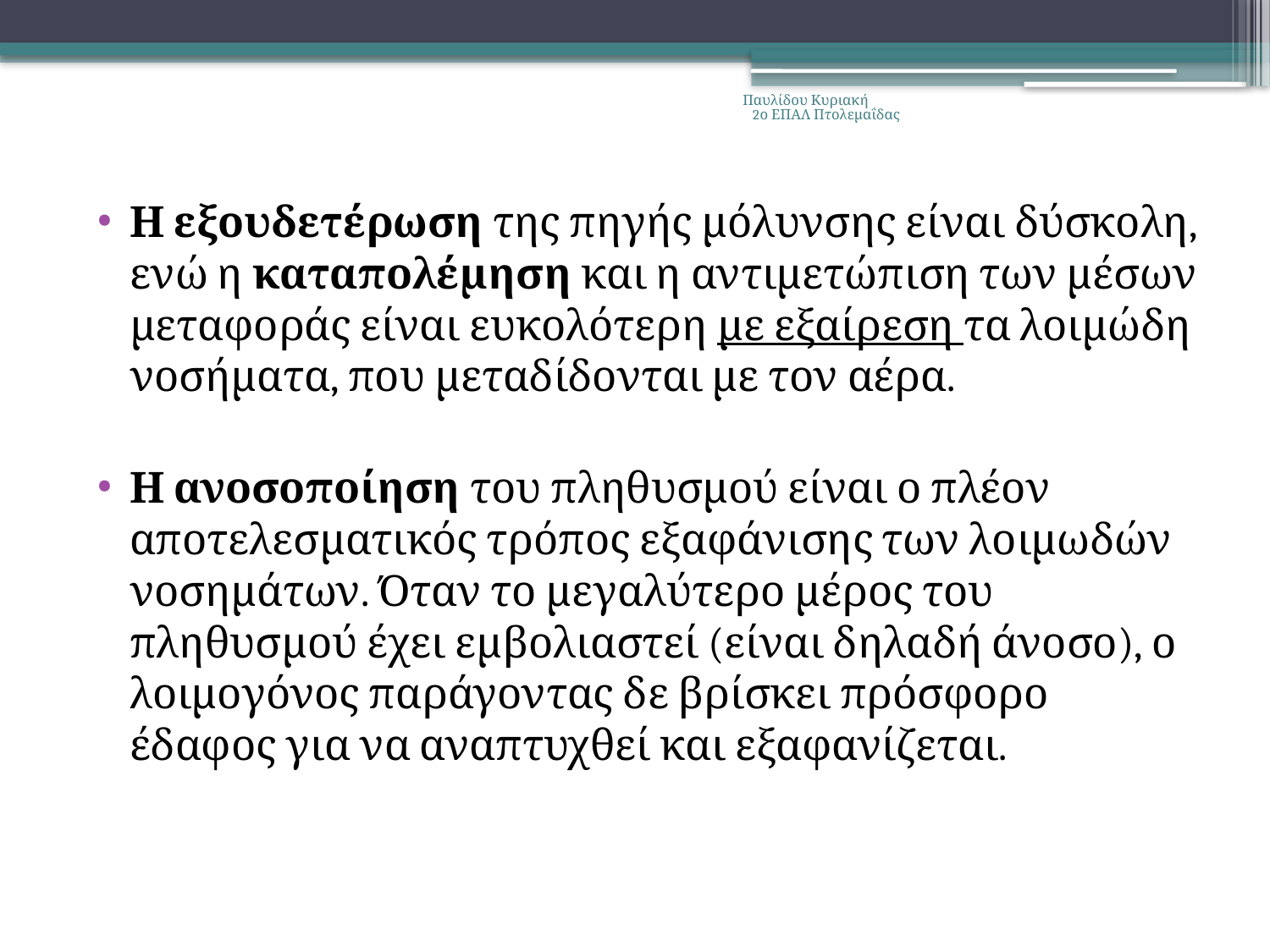

Παυλίδου Κυριακή             2ο ΕΠΑΛ Πτολεμαΐδας
Η εξουδετέρωση της πηγής μόλυνσης είναι δύσκολη, ενώ η καταπολέμηση και η αντιμετώπιση των μέσων μεταφοράς είναι ευκολότερη με εξαίρεση τα λοιμώδη νοσήματα, που μεταδίδονται με τον αέρα.

Η ανοσοποίηση του πληθυσμού είναι ο πλέον αποτελεσματικός τρόπος εξαφάνισης των λοιμωδών νοσημάτων. Όταν το μεγαλύτερο μέρος του πληθυσμού έχει εμβολιαστεί (είναι δηλαδή άνοσο), ο λοιμογόνος παράγοντας δε βρίσκει πρόσφορο έδαφος για να αναπτυχθεί και εξαφανίζεται.